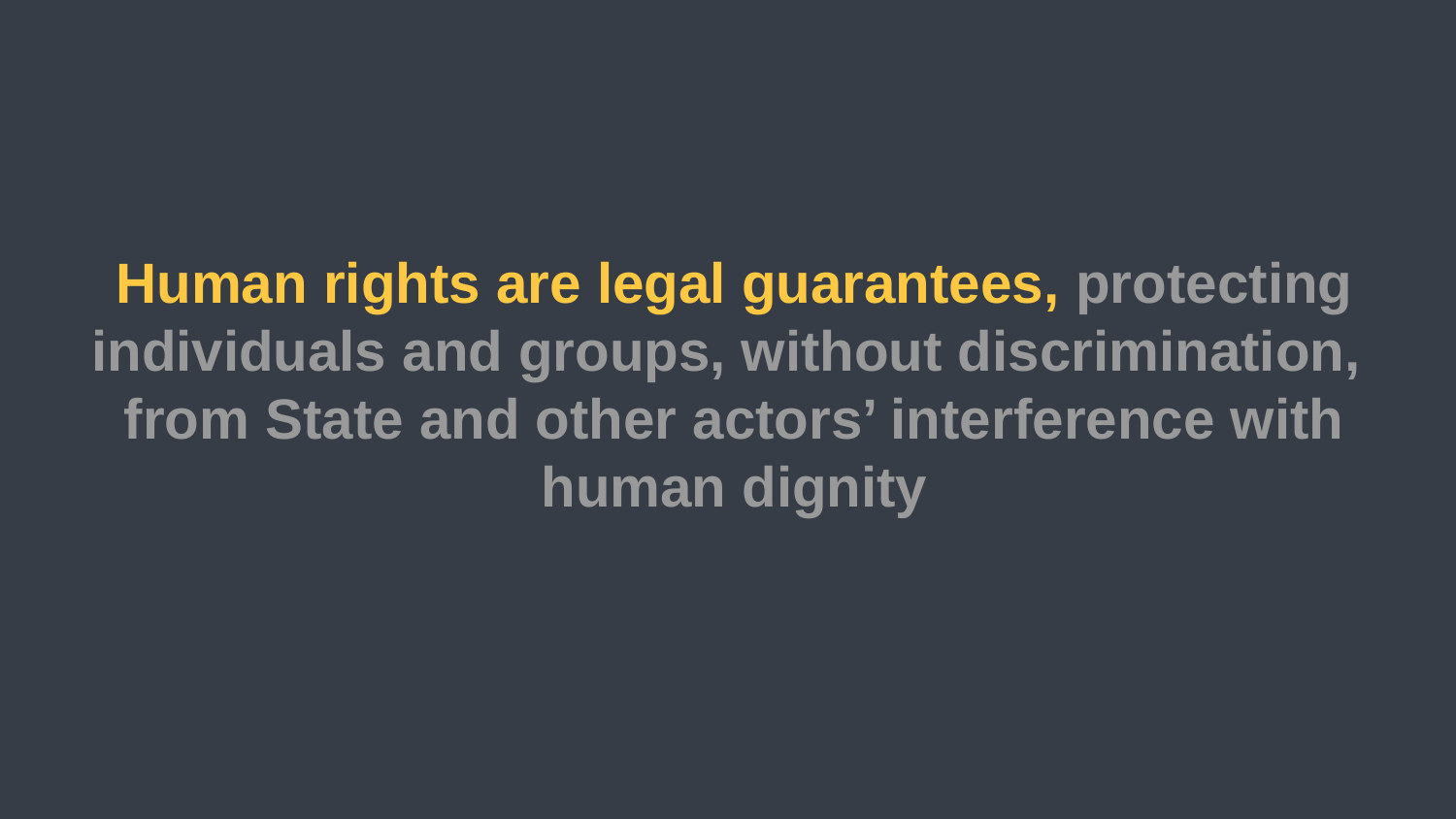

Human rights are legal guarantees, protecting individuals and groups, without discrimination,
from State and other actors’ interference with human dignity